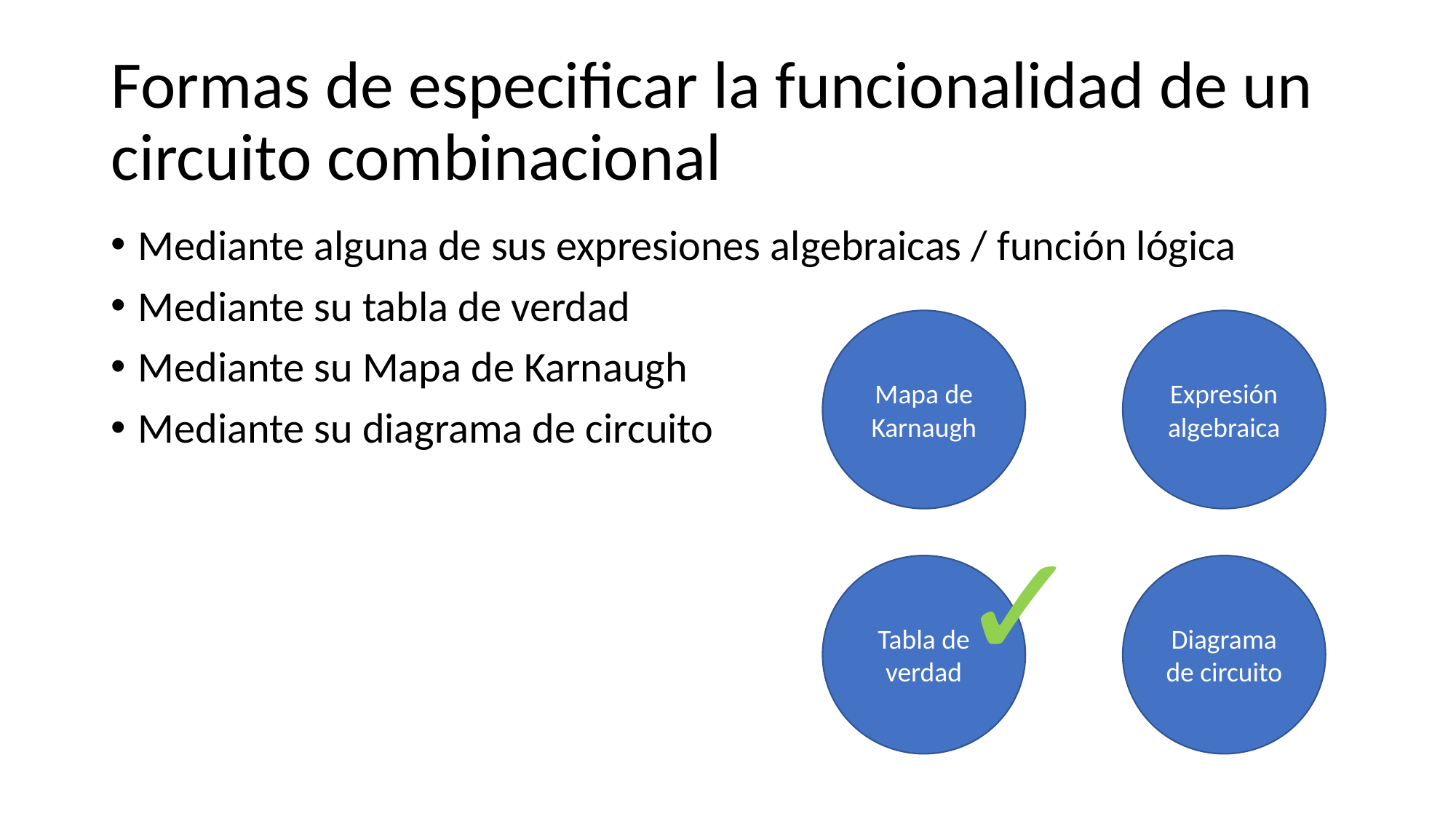

# Formas de especificar la funcionalidad de un circuito combinacional
Mediante alguna de sus expresiones algebraicas / función lógica
Mediante su tabla de verdad
Mediante su Mapa de Karnaugh
Mediante su diagrama de circuito
Mapa de Karnaugh
Expresión algebraica
✓
Tabla de verdad
Diagrama de circuito